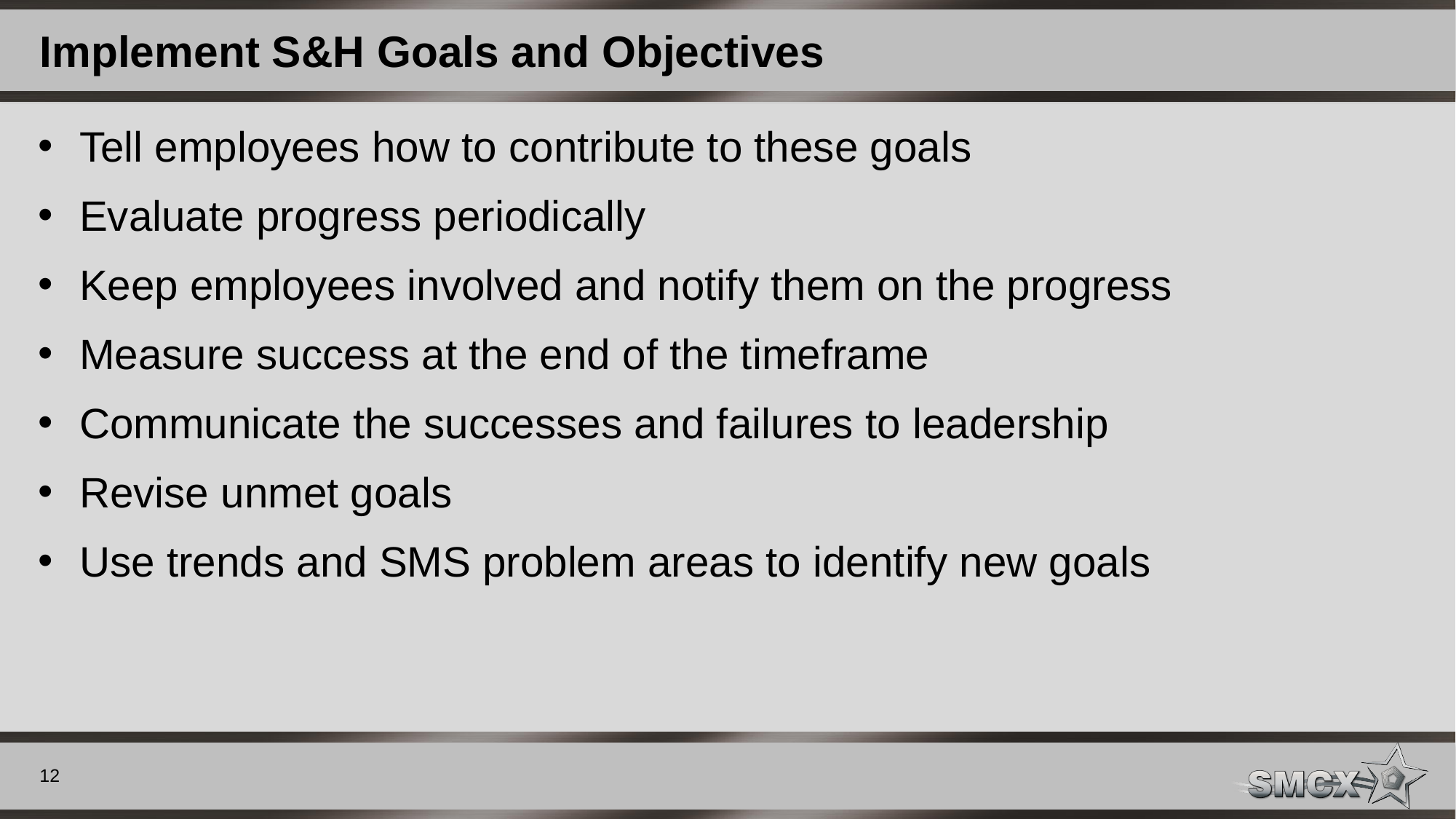

# Implement S&H Goals and Objectives
Tell employees how to contribute to these goals
Evaluate progress periodically
Keep employees involved and notify them on the progress
Measure success at the end of the timeframe
Communicate the successes and failures to leadership
Revise unmet goals
Use trends and SMS problem areas to identify new goals
12